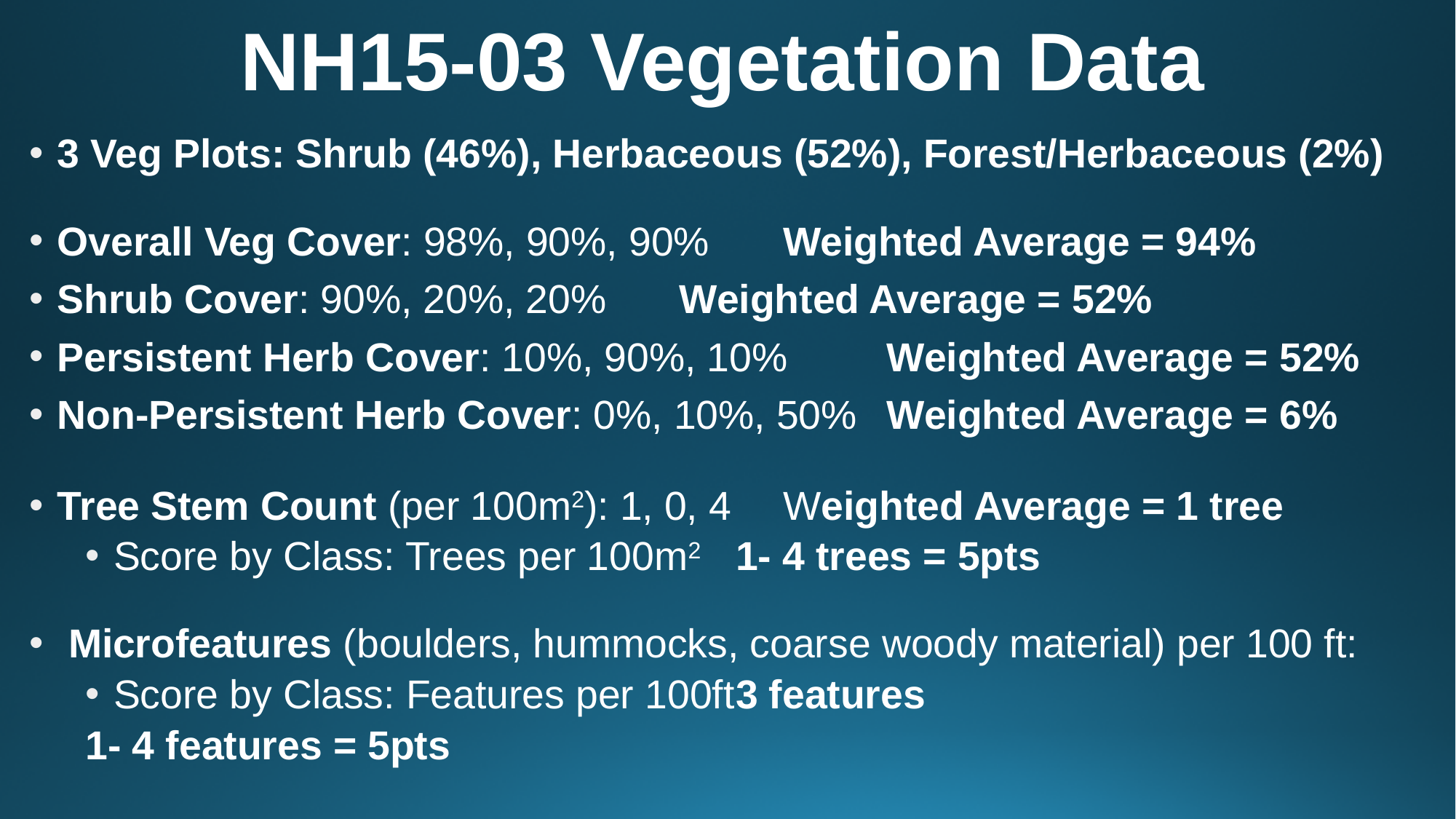

# NH15-03 Vegetation Data
3 Veg Plots: Shrub (46%), Herbaceous (52%), Forest/Herbaceous (2%)

Overall Veg Cover: 98%, 90%, 90%		Weighted Average = 94%
Shrub Cover: 90%, 20%, 20%			Weighted Average = 52%
Persistent Herb Cover: 10%, 90%, 10% 		Weighted Average = 52%
Non-Persistent Herb Cover: 0%, 10%, 50% 	Weighted Average = 6%

Tree Stem Count (per 100m2): 1, 0, 4 		Weighted Average = 1 tree
Score by Class: Trees per 100m2 		1- 4 trees = 5pts

 Microfeatures (boulders, hummocks, coarse woody material) per 100 ft:
Score by Class: Features per 100ft		3 features
								1- 4 features = 5pts